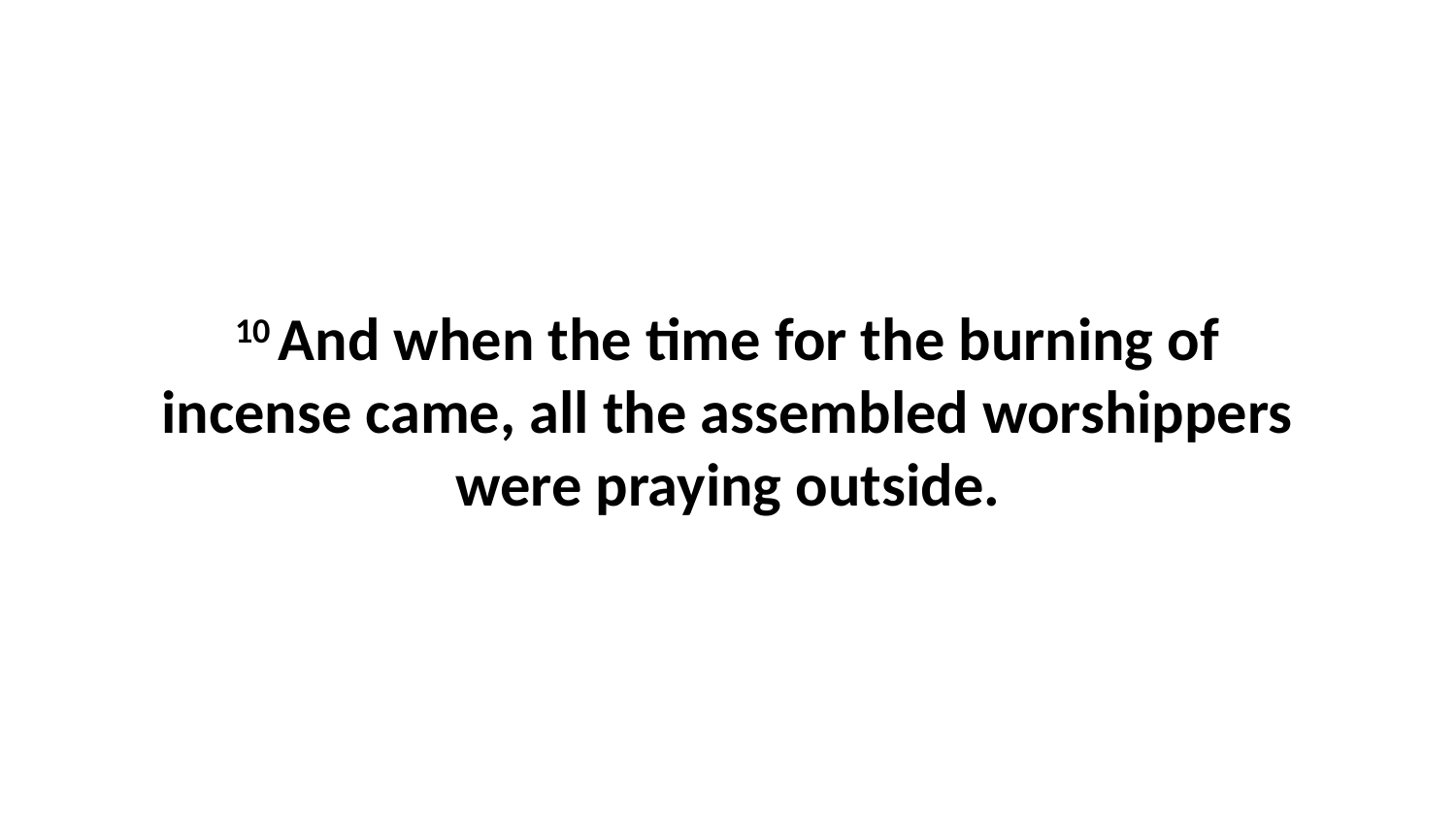

10 And when the time for the burning of incense came, all the assembled worshippers were praying outside.